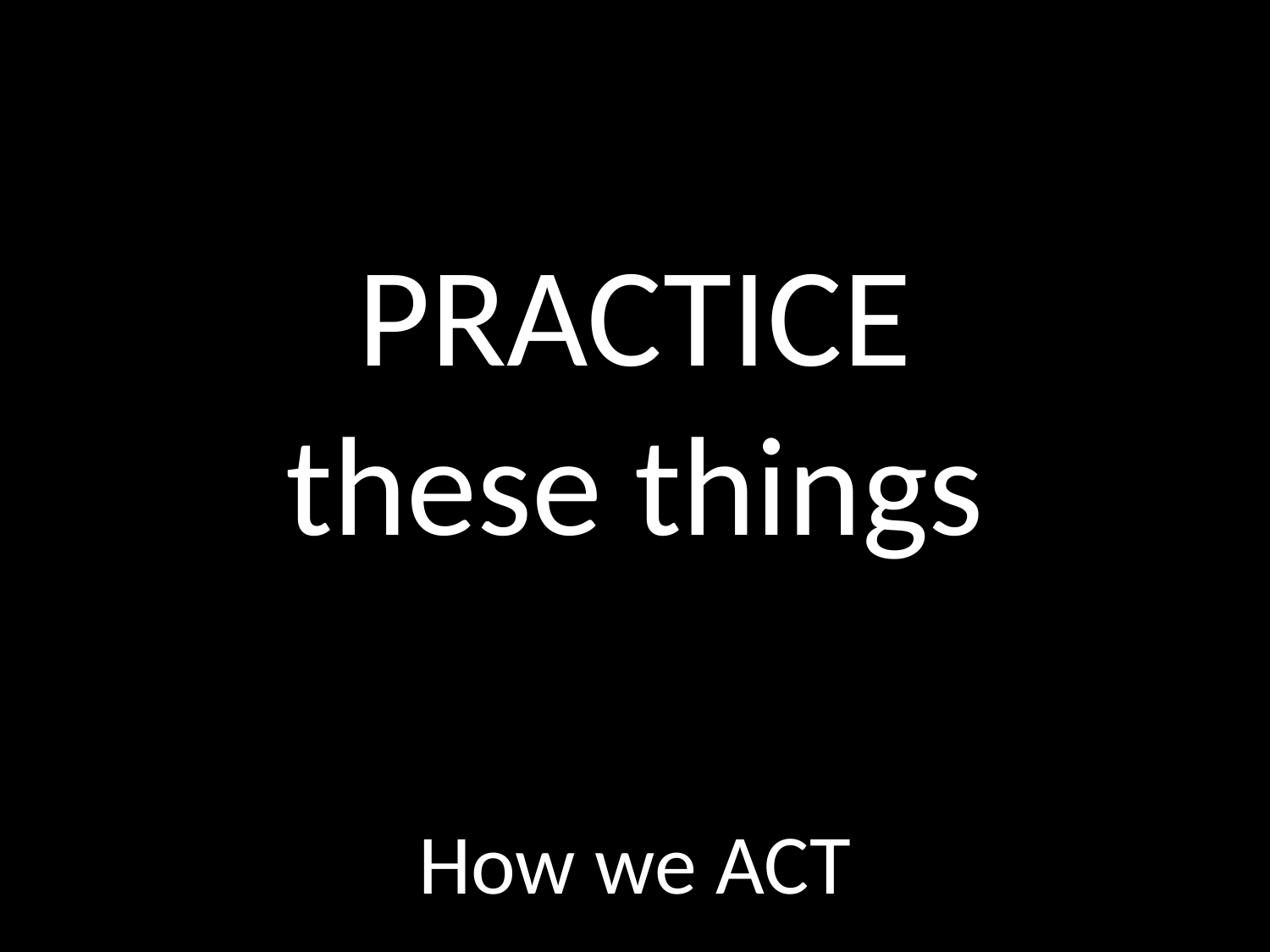

# PRACTICE these things
GOD
GOD
How we ACT